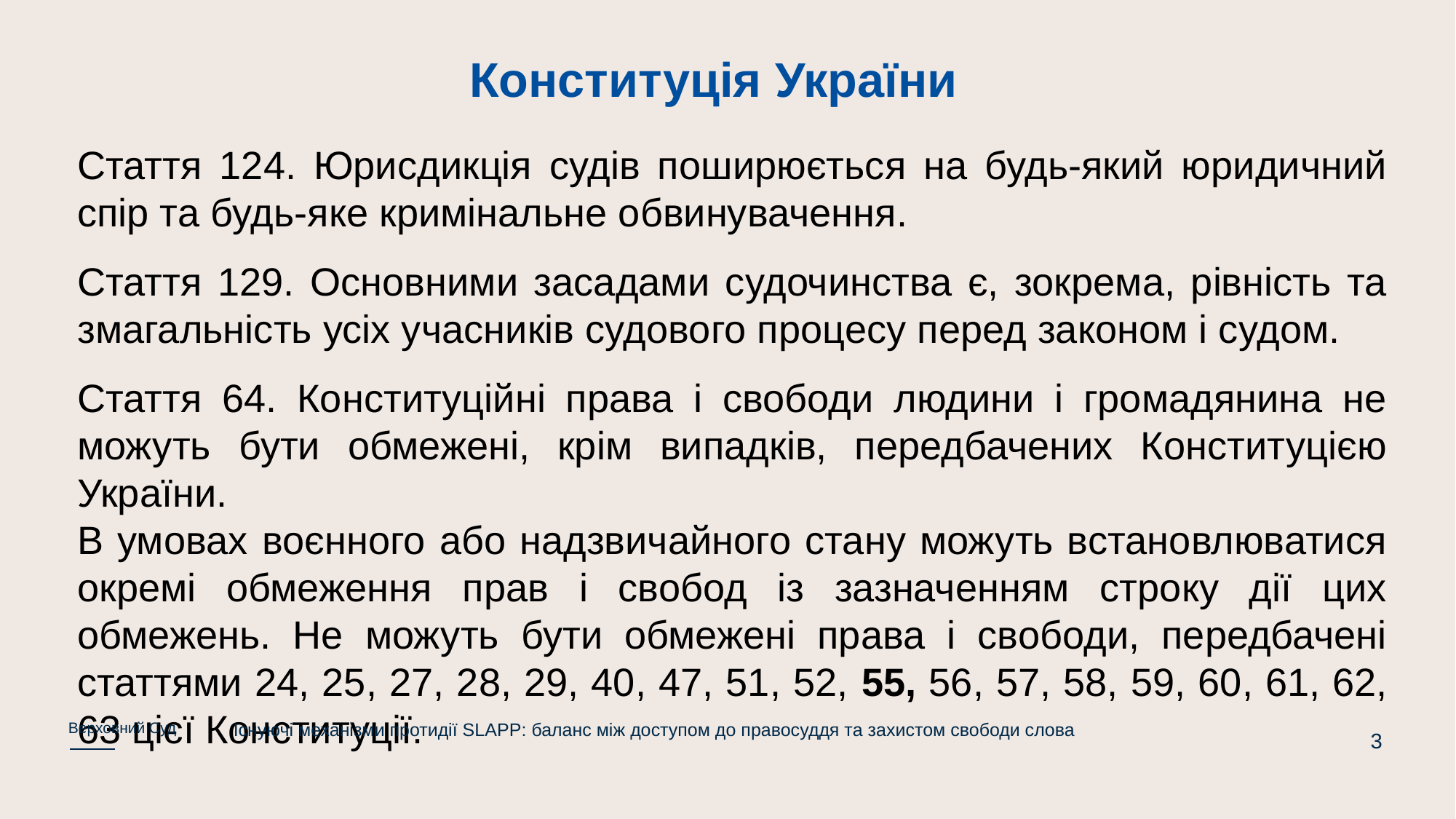

# Конституція України
Стаття 124. Юрисдикція судів поширюється на будь-який юридичний спір та будь-яке кримінальне обвинувачення.

Стаття 129. Основними засадами судочинства є, зокрема, рівність та змагальність усіх учасників судового процесу перед законом і судом.

Стаття 64. Конституційні права і свободи людини і громадянина не можуть бути обмежені, крім випадків, передбачених Конституцією України.
В умовах воєнного або надзвичайного стану можуть встановлюватися окремі обмеження прав і свобод із зазначенням строку дії цих обмежень. Не можуть бути обмежені права і свободи, передбачені статтями 24, 25, 27, 28, 29, 40, 47, 51, 52, 55, 56, 57, 58, 59, 60, 61, 62, 63 цієї Конституції.
Існуючі механізми протидії SLAPP: баланс між доступом до правосуддя та захистом свободи слова
Верховний Суд
3